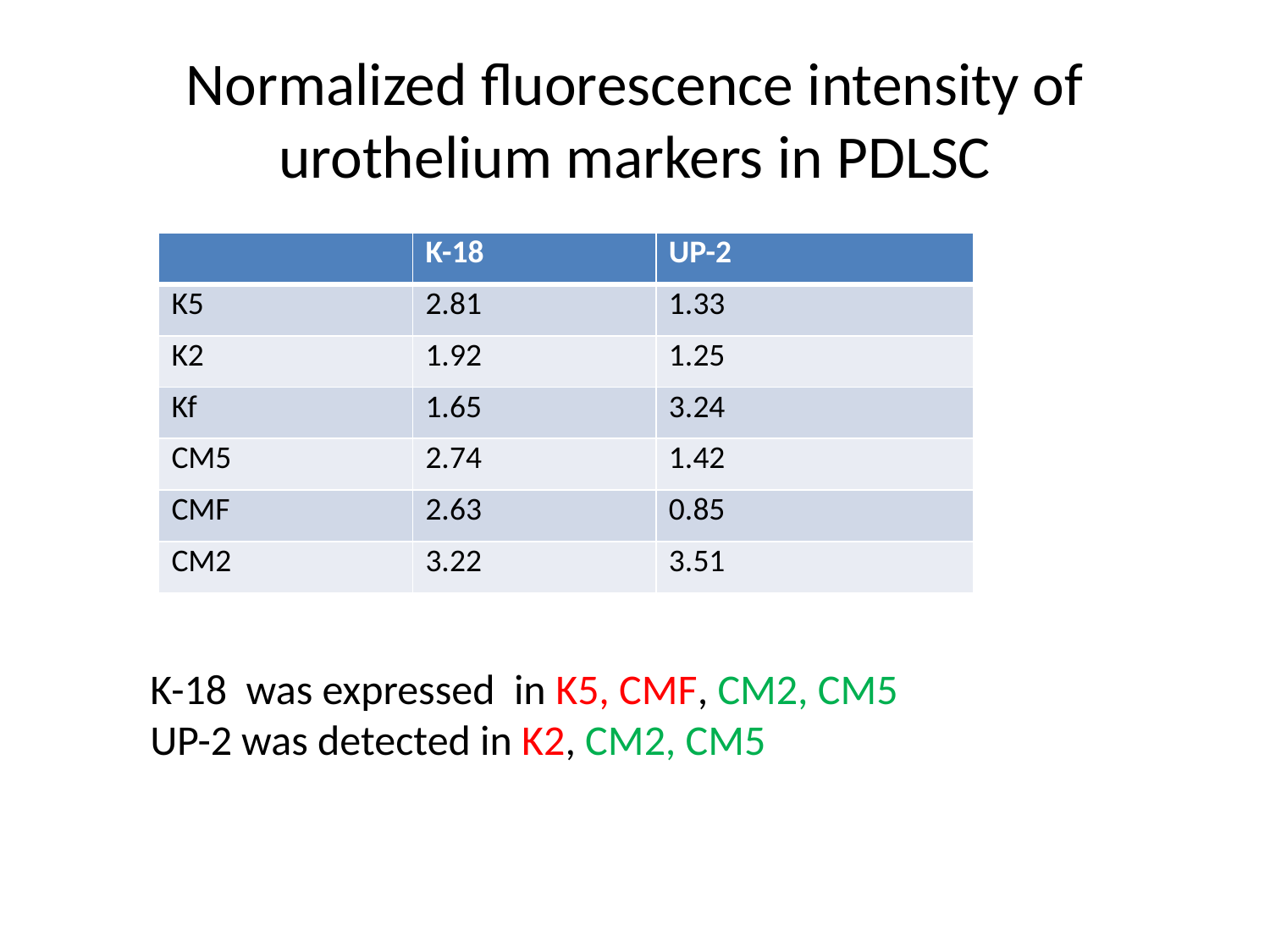

# Normalized fluorescence intensity of urothelium markers in PDLSC
|  | K-18 | UP-2 |
| --- | --- | --- |
| K5 | 2.81 | 1.33 |
| K2 | 1.92 | 1.25 |
| Kf | 1.65 | 3.24 |
| CM5 | 2.74 | 1.42 |
| CMF | 2.63 | 0.85 |
| CM2 | 3.22 | 3.51 |
K-18  was expressed  in K5, CMF, CM2, CM5
UP-2 was detected in K2, CM2, CM5